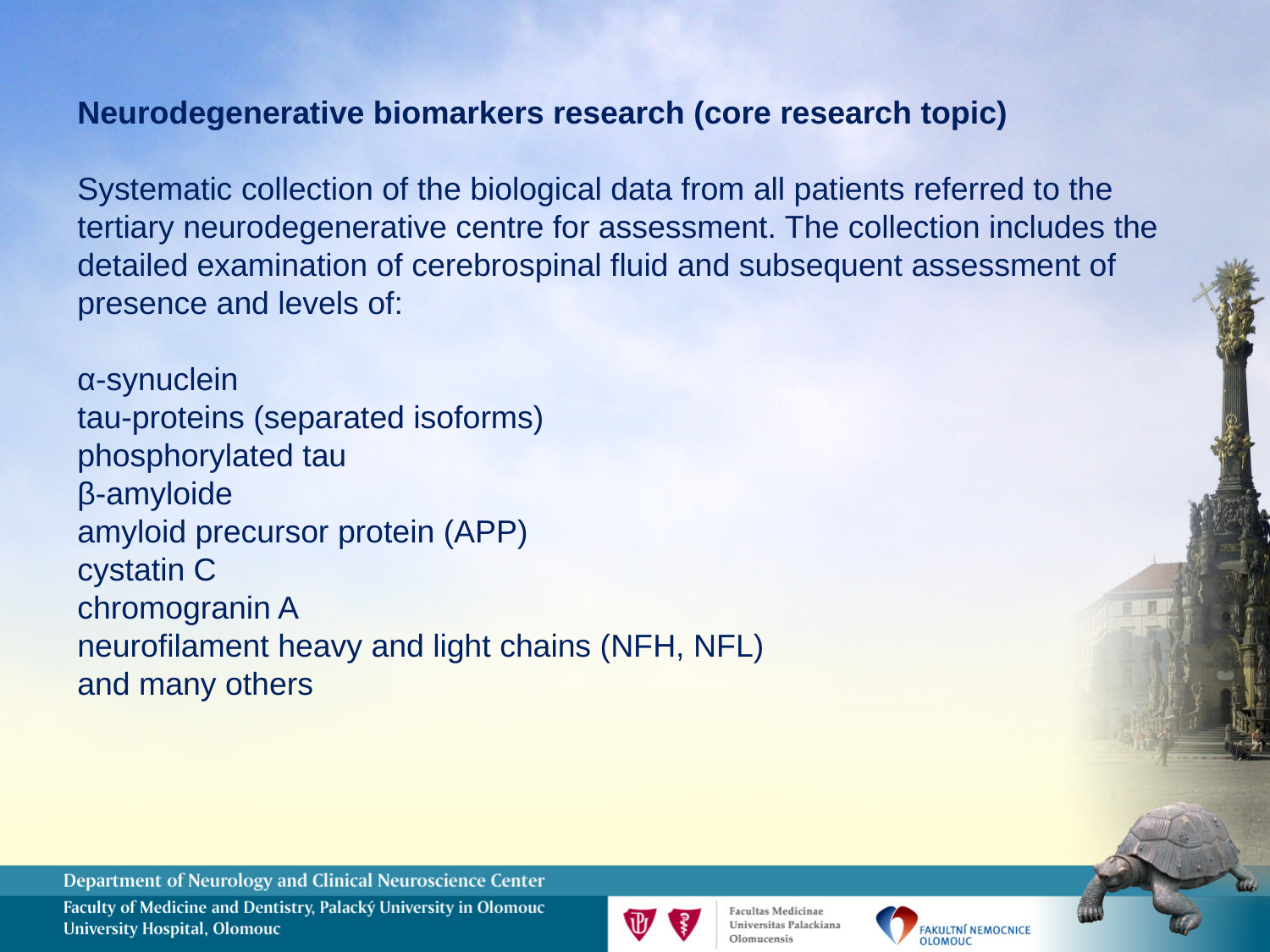

Neurodegenerative biomarkers research (core research topic)

Systematic collection of the biological data from all patients referred to the tertiary neurodegenerative centre for assessment. The collection includes the detailed examination of cerebrospinal fluid and subsequent assessment of presence and levels of:

α-synuclein
tau-proteins (separated isoforms)
phosphorylated tau
β-amyloide
amyloid precursor protein (APP)
cystatin C
chromogranin A
neurofilament heavy and light chains (NFH, NFL)
and many others